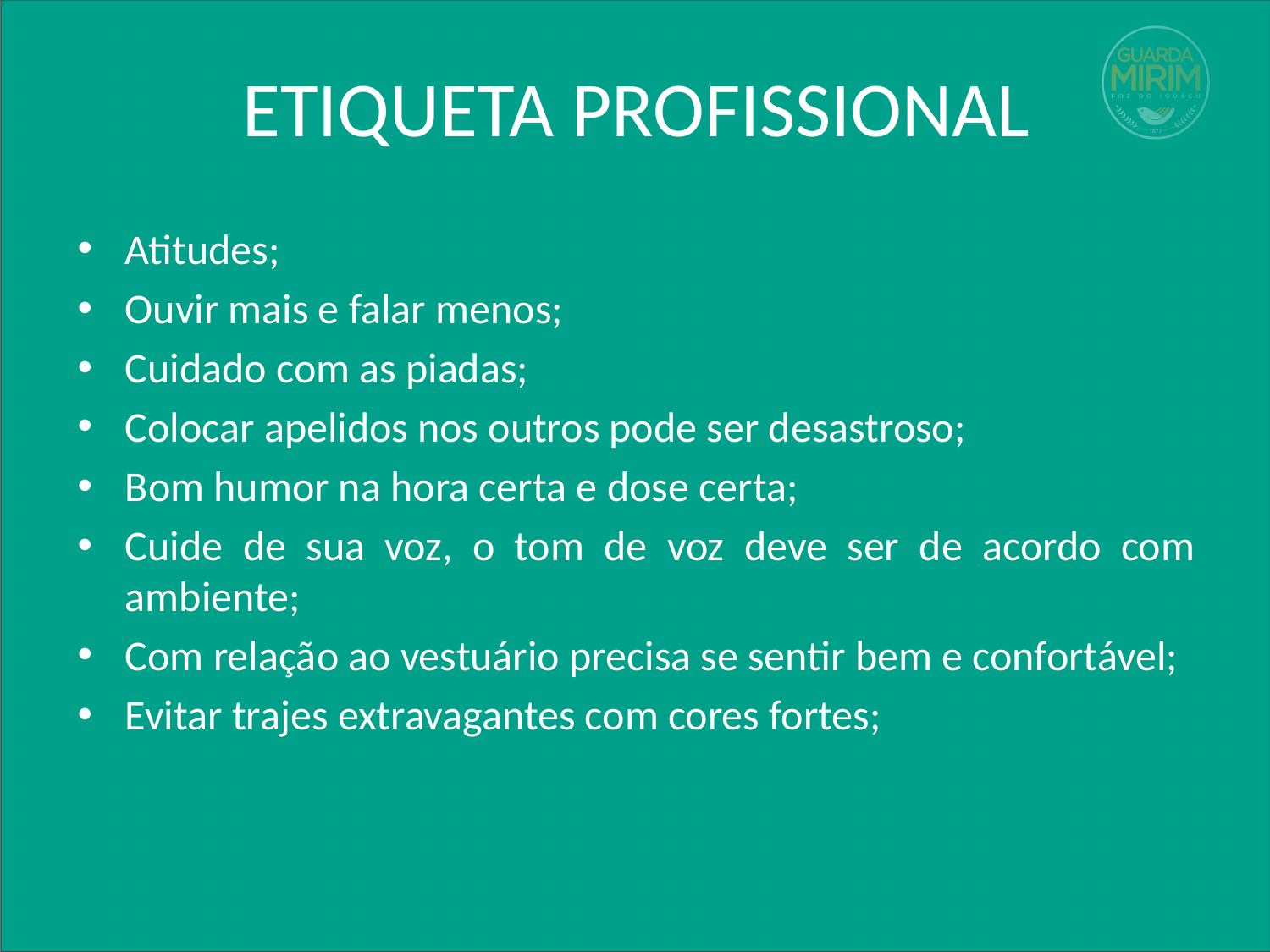

# ETIQUETA PROFISSIONAL
Atitudes;
Ouvir mais e falar menos;
Cuidado com as piadas;
Colocar apelidos nos outros pode ser desastroso;
Bom humor na hora certa e dose certa;
Cuide de sua voz, o tom de voz deve ser de acordo com ambiente;
Com relação ao vestuário precisa se sentir bem e confortável;
Evitar trajes extravagantes com cores fortes;